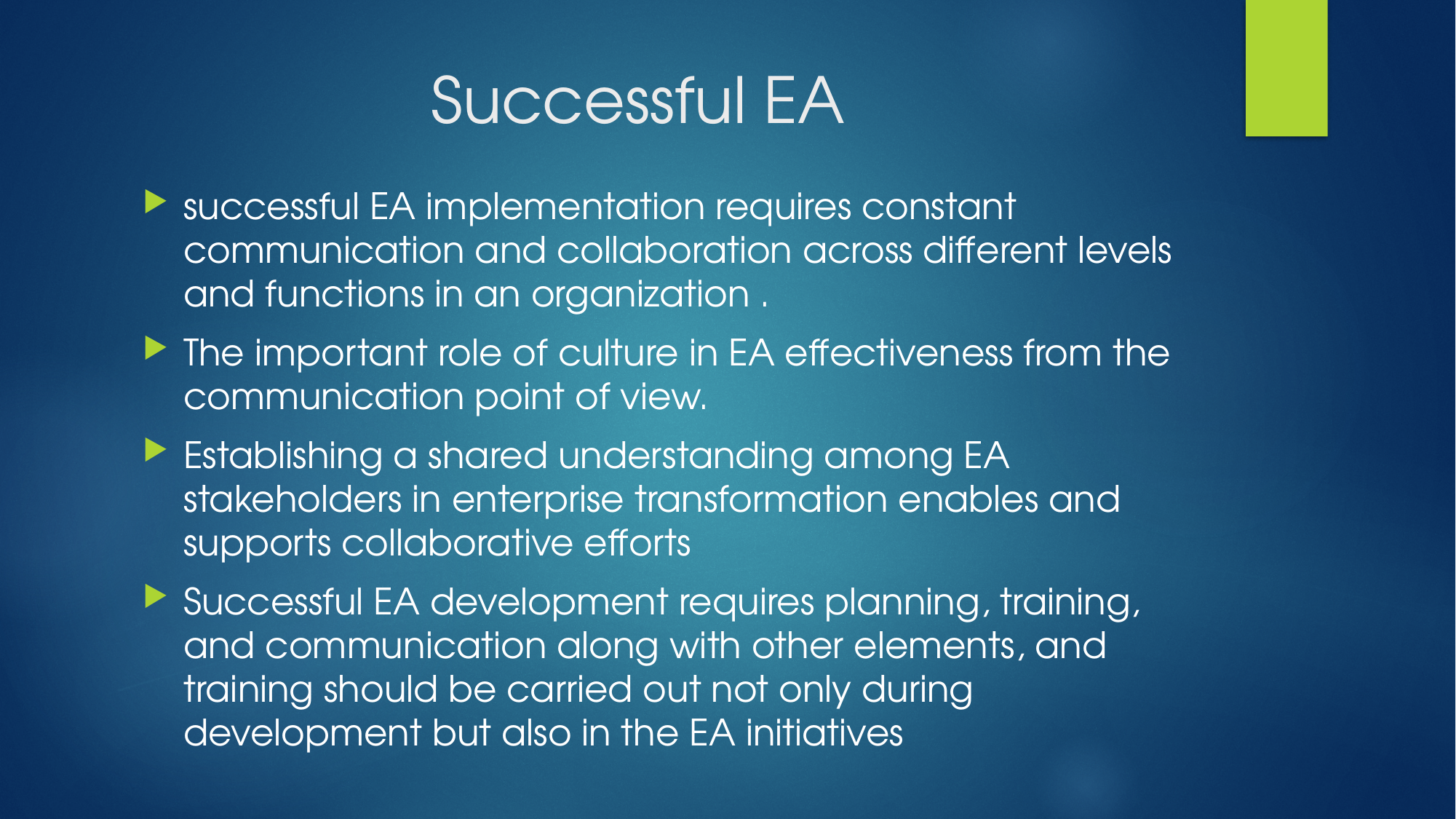

# Successful EA
successful EA implementation requires constant communication and collaboration across different levels and functions in an organization .
The important role of culture in EA effectiveness from the communication point of view.
Establishing a shared understanding among EA stakeholders in enterprise transformation enables and supports collaborative efforts
Successful EA development requires planning, training, and communication along with other elements, and training should be carried out not only during development but also in the EA initiatives